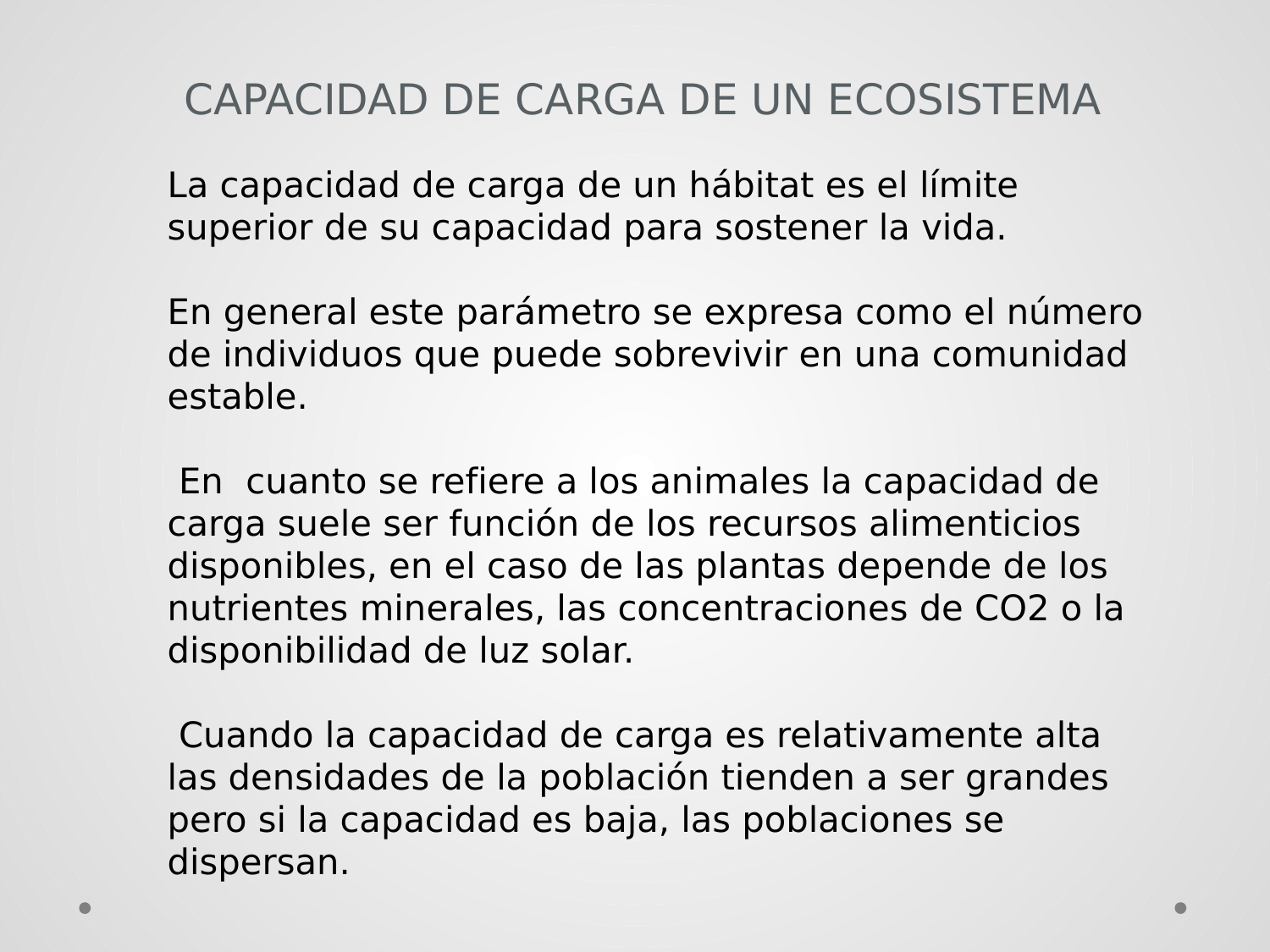

CAPACIDAD DE CARGA DE UN ECOSISTEMA
La capacidad de carga de un hábitat es el límite superior de su capacidad para sostener la vida.

En general este parámetro se expresa como el número de individuos que puede sobrevivir en una comunidad estable.

 En  cuanto se refiere a los animales la capacidad de carga suele ser función de los recursos alimenticios disponibles, en el caso de las plantas depende de los nutrientes minerales, las concentraciones de CO2 o la disponibilidad de luz solar.

 Cuando la capacidad de carga es relativamente alta las densidades de la población tienden a ser grandes pero si la capacidad es baja, las poblaciones se dispersan.